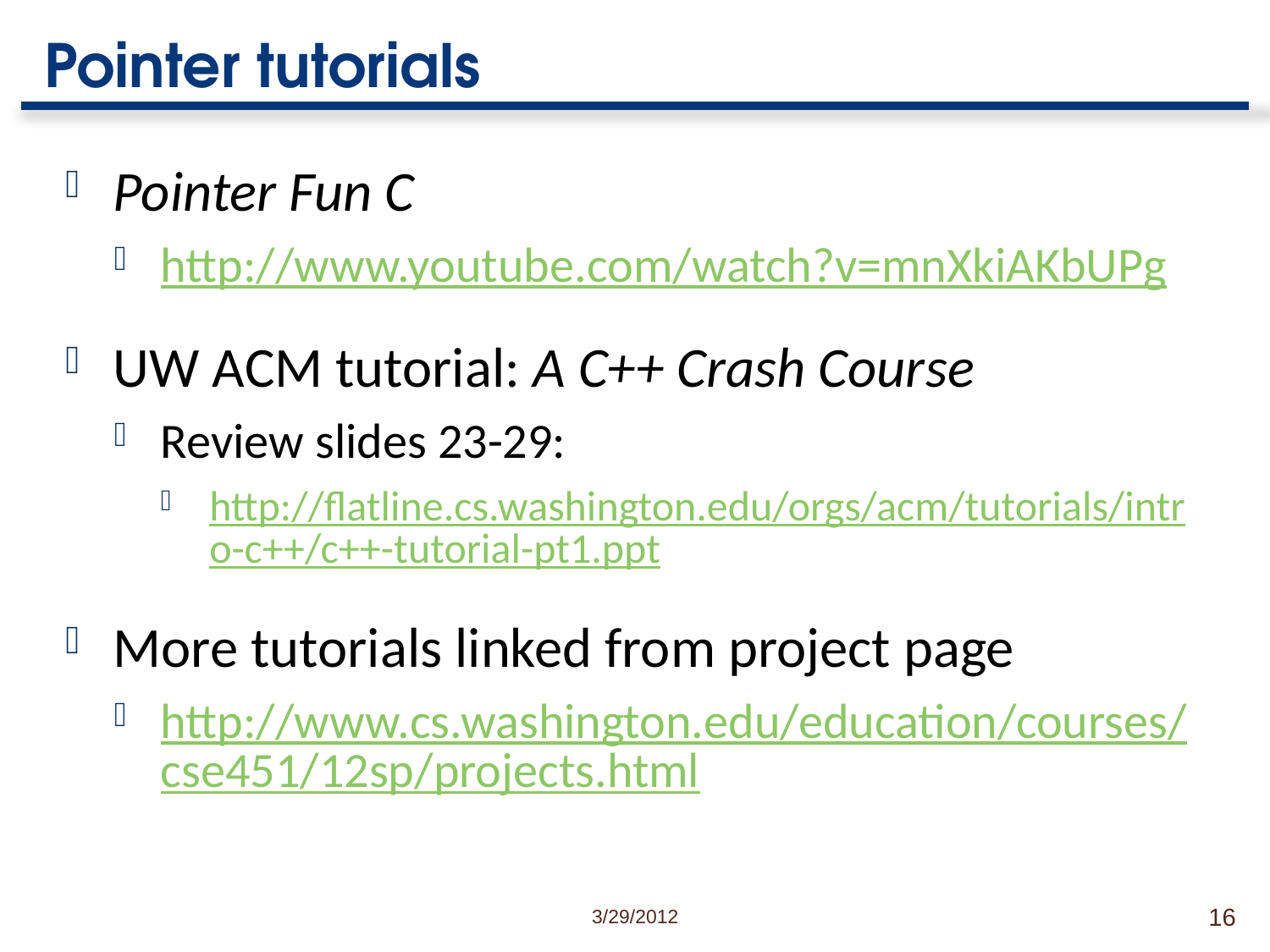

# Pointer tutorials
Pointer Fun C
http://www.youtube.com/watch?v=mnXkiAKbUPg
UW ACM tutorial: A C++ Crash Course
Review slides 23-29:
http://flatline.cs.washington.edu/orgs/acm/tutorials/intro-c++/c++-tutorial-pt1.ppt
More tutorials linked from project page
http://www.cs.washington.edu/education/courses/cse451/12sp/projects.html
3/29/2012
16